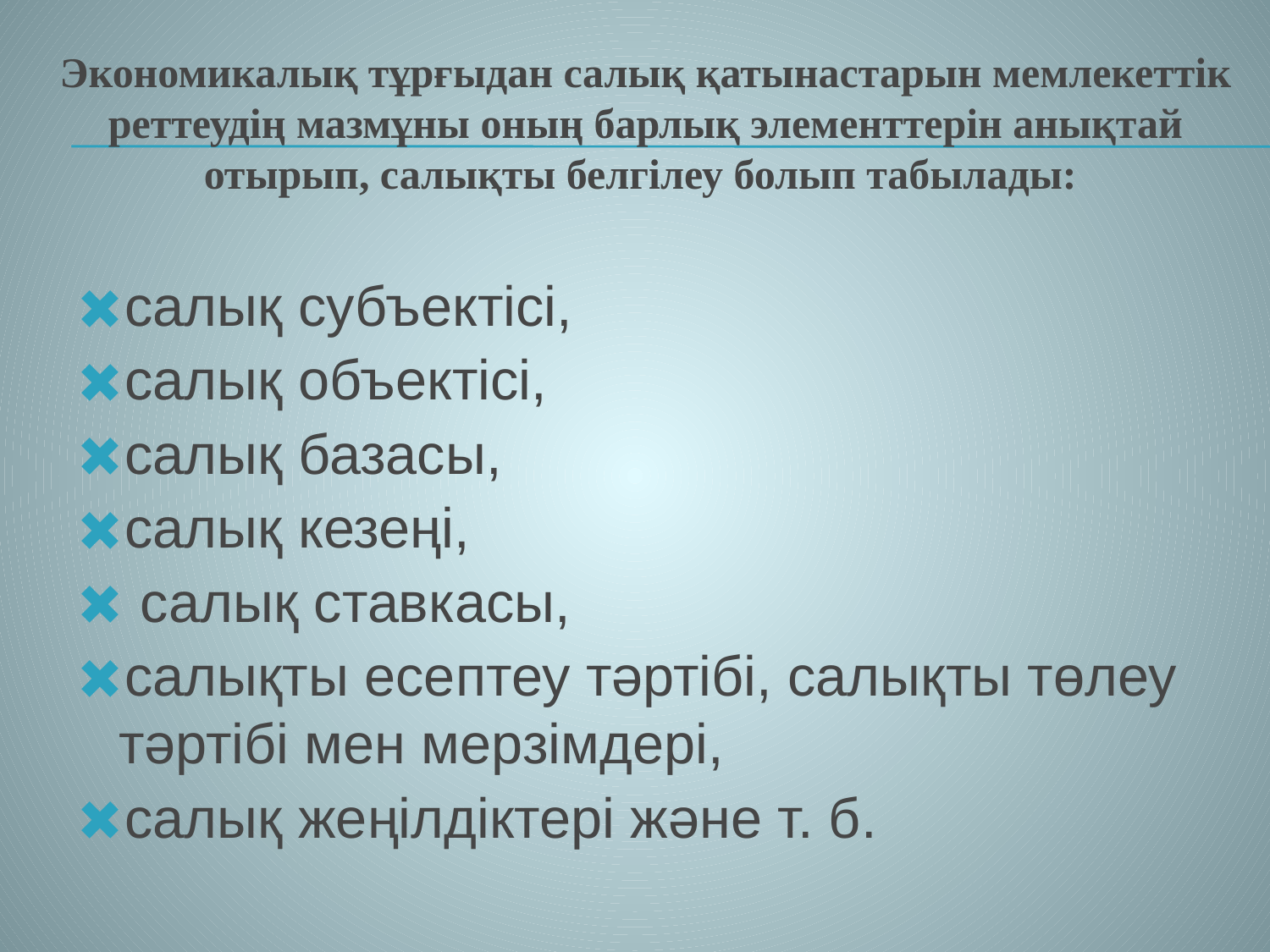

# Экономикалық тұрғыдан салық қатынастарын мемлекеттік реттеудің мазмұны оның барлық элементтерін анықтай отырып, салықты белгілеу болып табылады:
салық субъектісі,
салық объектісі,
салық базасы,
салық кезеңі,
 салық ставкасы,
салықты есептеу тәртібі, салықты төлеу тәртібі мен мерзімдері,
салық жеңілдіктері және т. б.